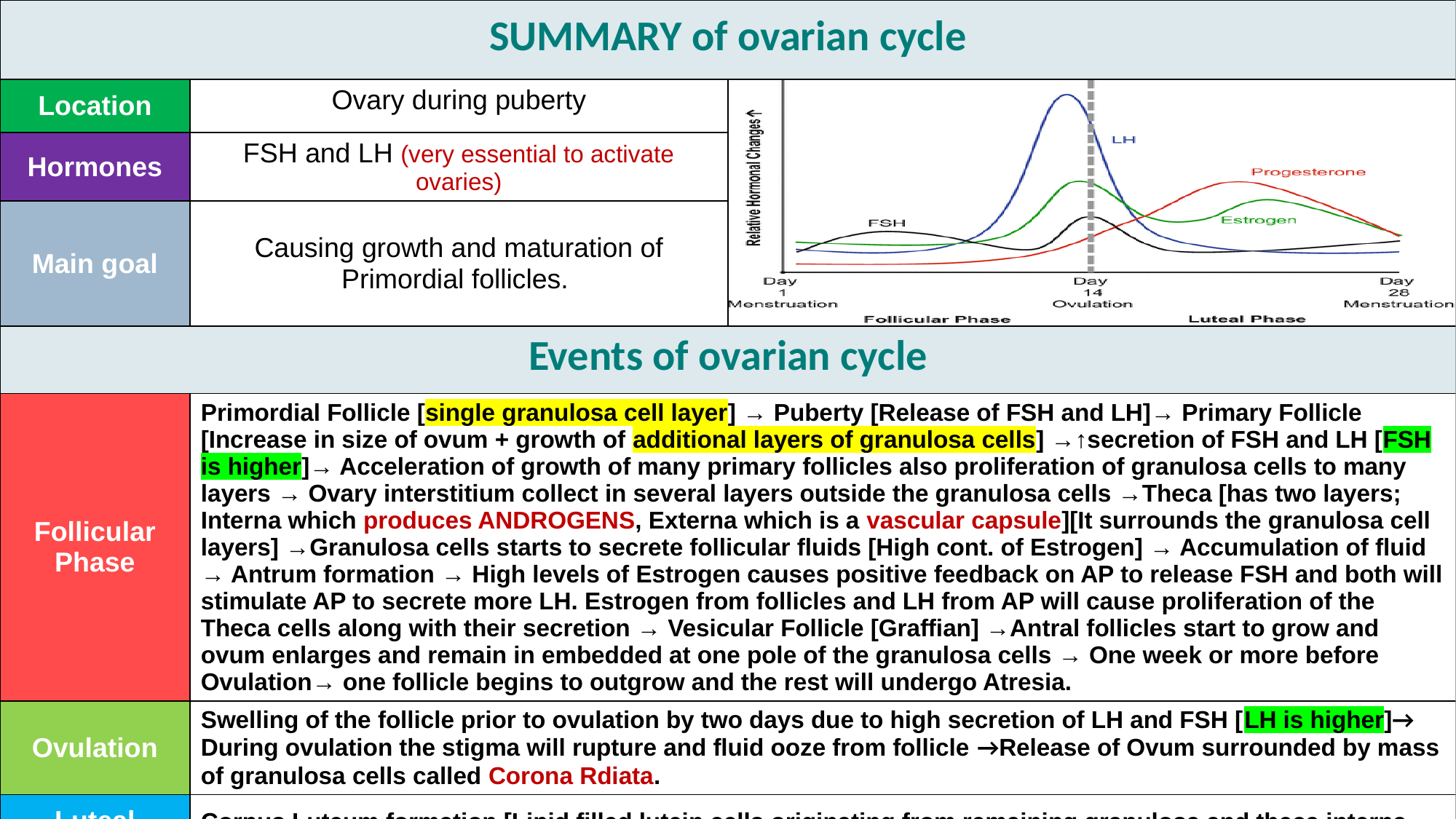

| SUMMARY of ovarian cycle |  |  |
| --- | --- | --- |
| Location | Ovary during puberty |  |
| Hormones | FSH and LH (very essential to activate ovaries) |  |
| Main goal | Causing growth and maturation of Primordial follicles. |  |
| Events of ovarian cycle |  |  |
| Follicular Phase | Primordial Follicle [single granulosa cell layer] → Puberty [Release of FSH and LH]→ Primary Follicle [Increase in size of ovum + growth of additional layers of granulosa cells] →↑secretion of FSH and LH [FSH is higher]→ Acceleration of growth of many primary follicles also proliferation of granulosa cells to many layers → Ovary interstitium collect in several layers outside the granulosa cells →Theca [has two layers; Interna which produces ANDROGENS, Externa which is a vascular capsule][It surrounds the granulosa cell layers] →Granulosa cells starts to secrete follicular fluids [High cont. of Estrogen] → Accumulation of fluid → Antrum formation → High levels of Estrogen causes positive feedback on AP to release FSH and both will stimulate AP to secrete more LH. Estrogen from follicles and LH from AP will cause proliferation of the Theca cells along with their secretion → Vesicular Follicle [Graffian] →Antral follicles start to grow and ovum enlarges and remain in embedded at one pole of the granulosa cells → One week or more before Ovulation→ one follicle begins to outgrow and the rest will undergo Atresia. |  |
| Ovulation | Swelling of the follicle prior to ovulation by two days due to high secretion of LH and FSH [LH is higher]→ During ovulation the stigma will rupture and fluid ooze from follicle →Release of Ovum surrounded by mass of granulosa cells called Corona Rdiata. |  |
| Luteal Phase | Corpus Luteum formation [Lipid filled lutein cells originating from remaining granulosa and theca interna cells under influence of LH] →Fate of Corpus Luteum depends on pregnancy if it occurs or not. |  |
36